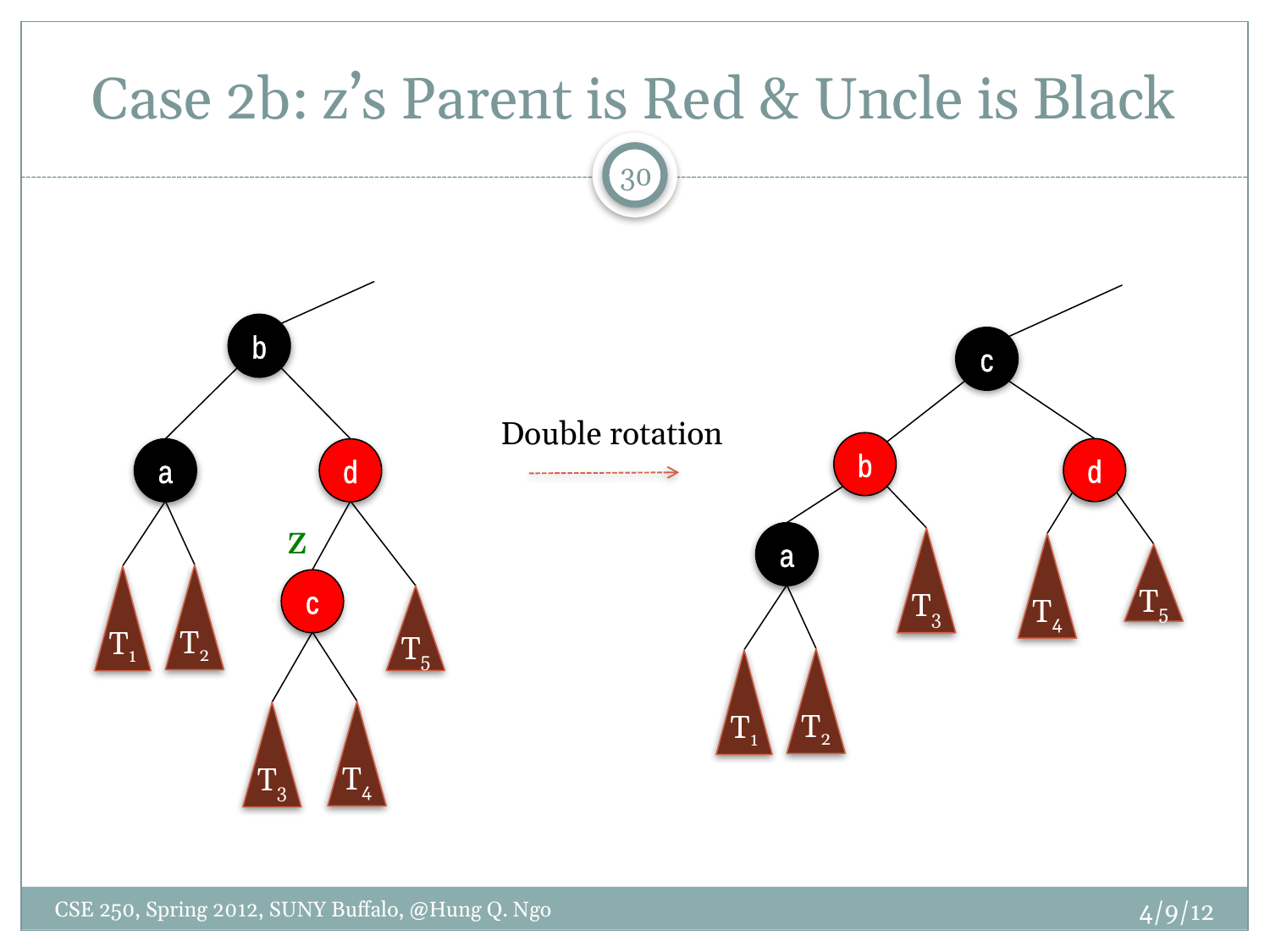

# Case 2b: z’s Parent is Red & Uncle is Black
30
b
c
Double rotation
b
d
a
d
z
a
T3
T4
T5
T2
T1
c
T5
T2
T1
T4
T3
4/9/12
CSE 250, Spring 2012, SUNY Buffalo, @Hung Q. Ngo